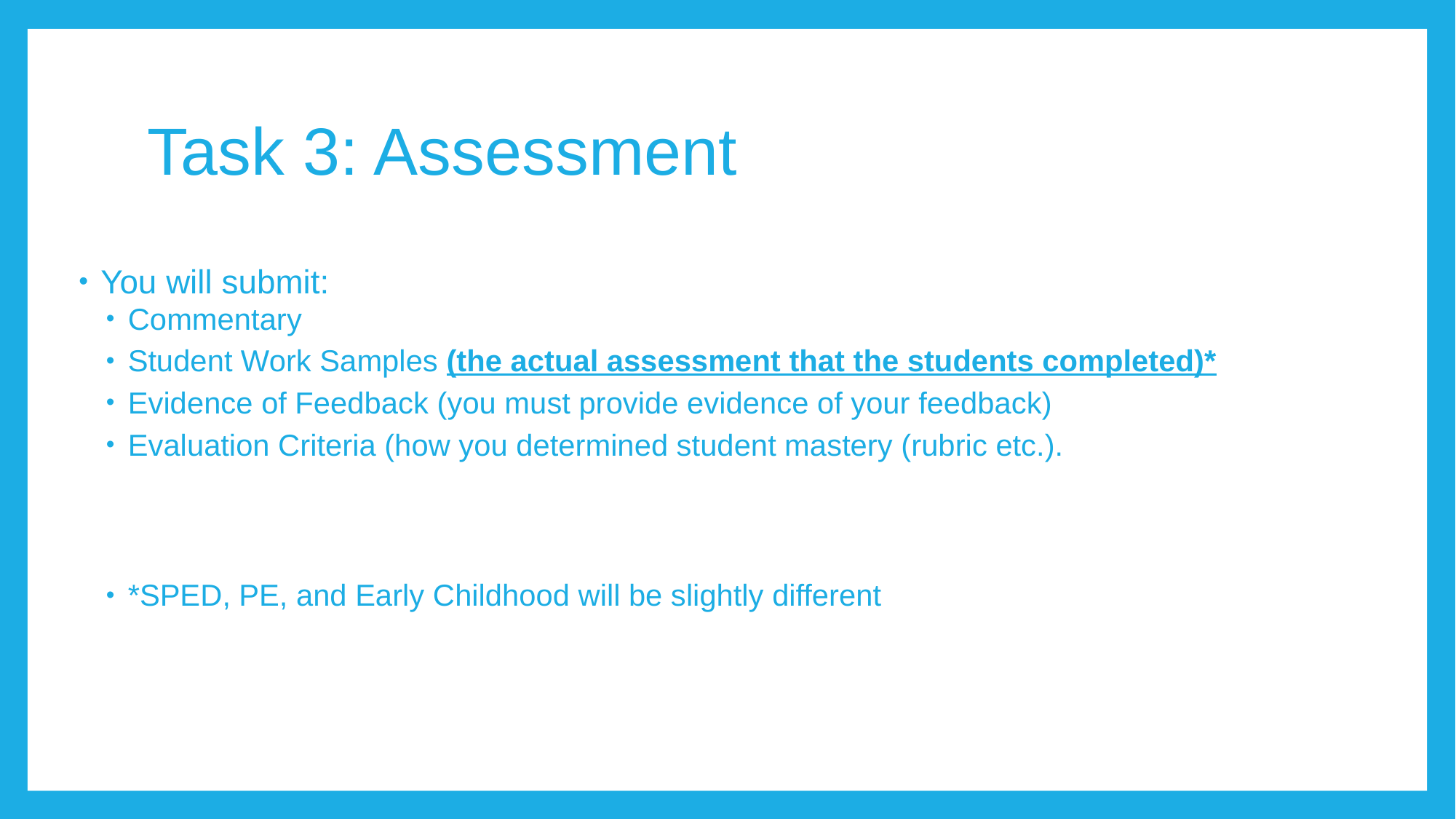

# Task 3: Assessment

You will submit:
Commentary
Student Work Samples (the actual assessment that the students completed)*
Evidence of Feedback (you must provide evidence of your feedback)
Evaluation Criteria (how you determined student mastery (rubric etc.).

*SPED, PE, and Early Childhood will be slightly different